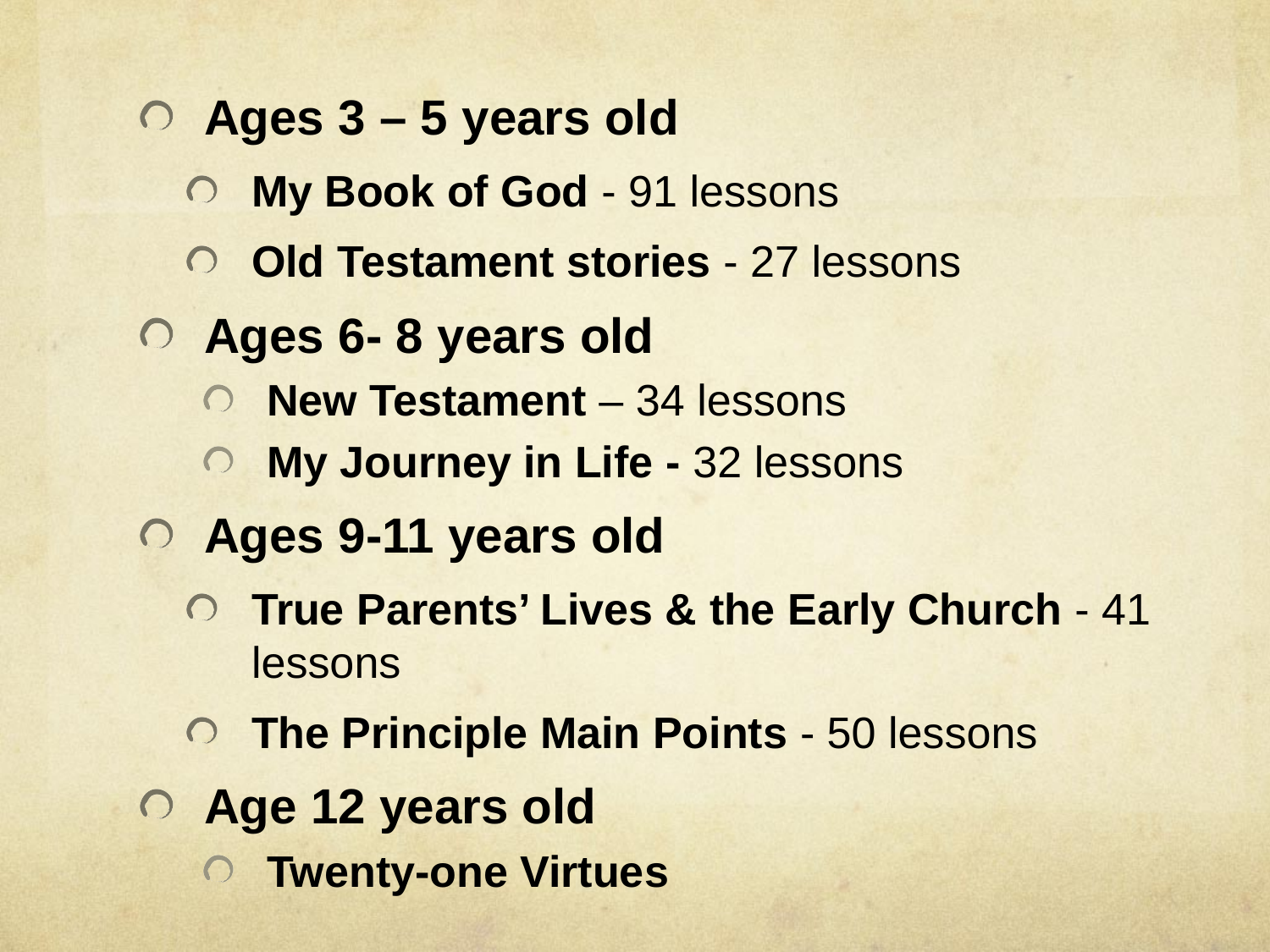

Ages 3 – 5 years old
My Book of God - 91 lessons
Old Testament stories - 27 lessons
Ages 6- 8 years old
New Testament – 34 lessons
My Journey in Life - 32 lessons
Ages 9-11 years old
True Parents’ Lives & the Early Church - 41 lessons
The Principle Main Points - 50 lessons
Age 12 years old
Twenty-one Virtues